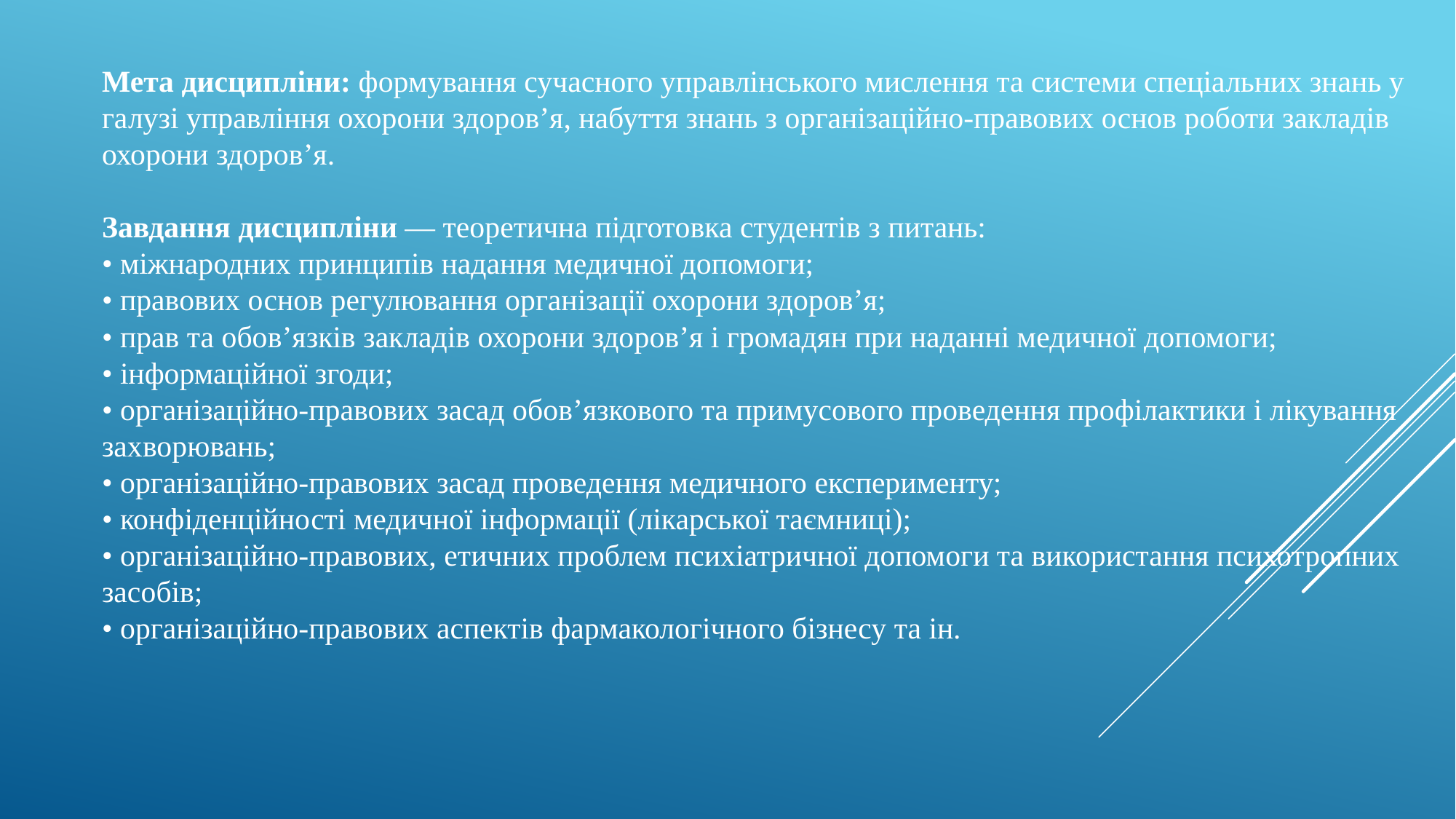

Мета дисципліни: формування сучасного управлінського мислення та системи спеціальних знань у галузі управління охорони здоров’я, набуття знань з організаційно-правових основ роботи закладів охорони здоров’я.

Завдання дисципліни — теоретична підготовка студентів з питань:
• міжнародних принципів надання медичної допомоги;
• правових основ регулювання організації охорони здоров’я;
• прав та обов’язків закладів охорони здоров’я і громадян при наданні медичної допомоги;
• інформаційної згоди;
• організаційно-правових засад обов’язкового та примусового проведення профілактики і лікування захворювань;
• організаційно-правових засад проведення медичного експерименту;
• конфіденційності медичної інформації (лікарської таємниці);
• організаційно-правових, етичних проблем психіатричної допомоги та використання психотропних засобів;
• організаційно-правових аспектів фармакологічного бізнесу та ін.